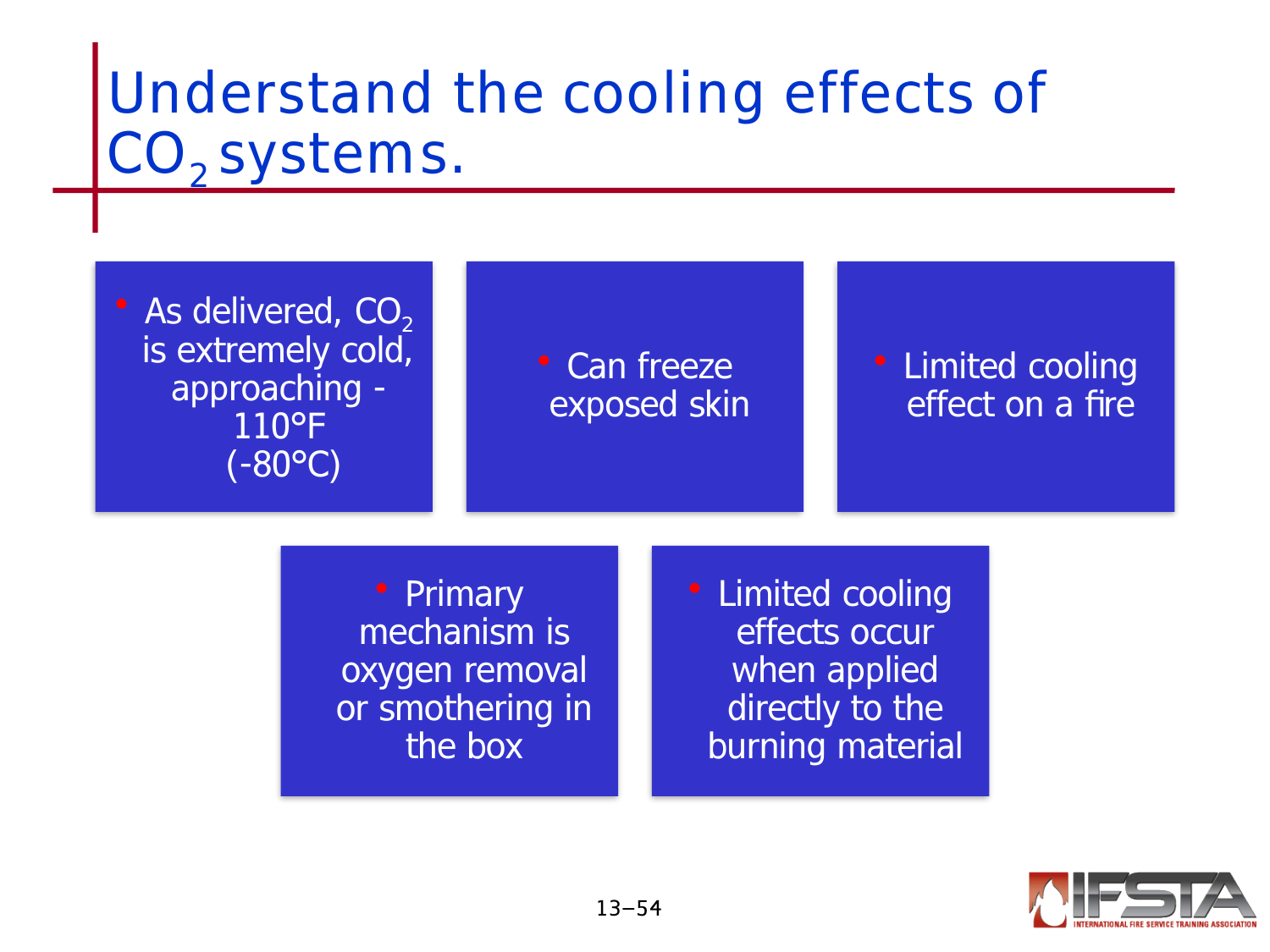

# Understand the cooling effects of CO2 systems.
As delivered, CO2 is extremely cold, approaching -110°F
 (-80°C)
Can freeze exposed skin
Limited cooling effect on a fire
Primary mechanism is oxygen removal or smothering in the box
Limited cooling effects occur when applied directly to the burning material
13–54